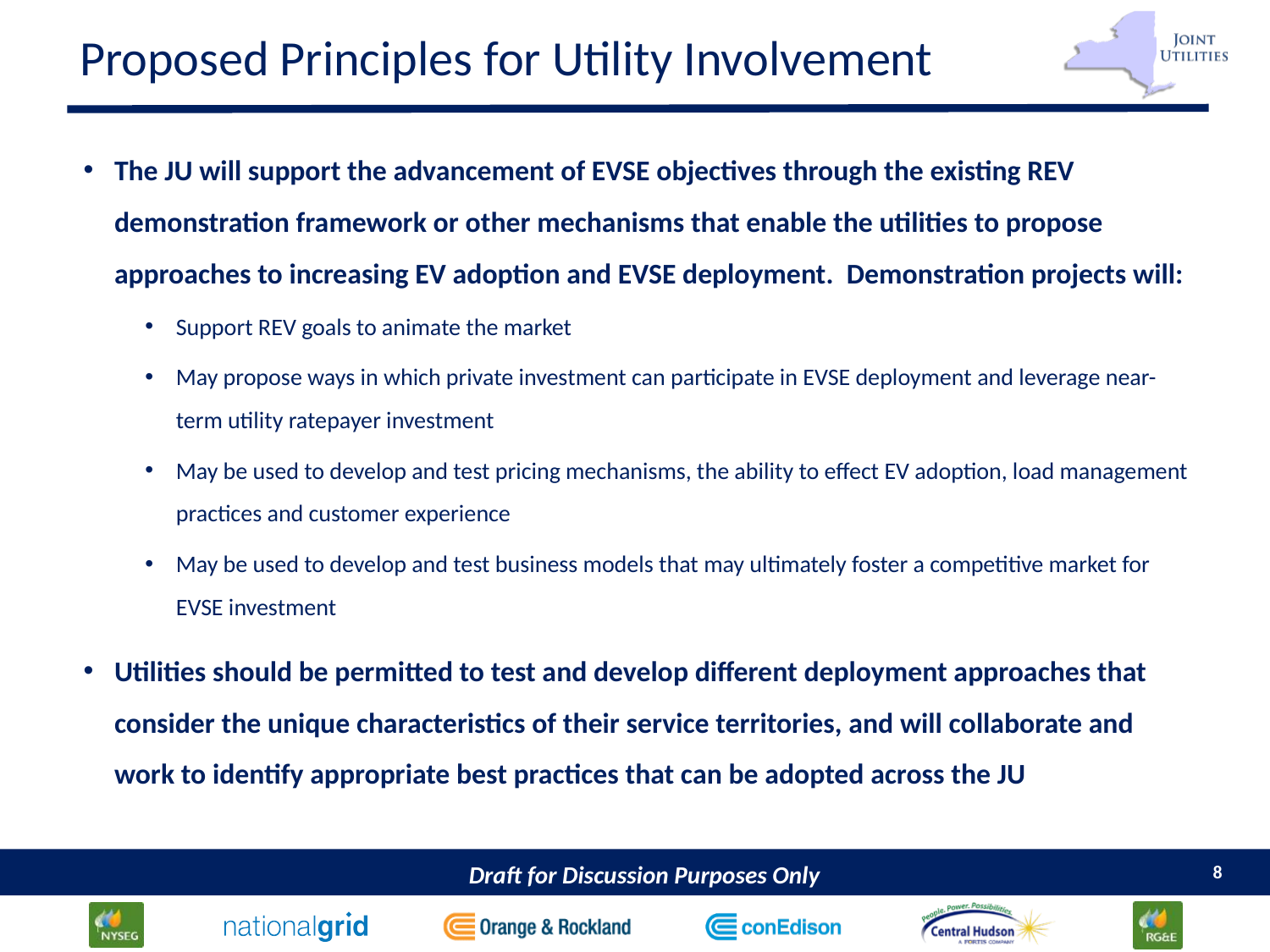

# Proposed Principles for Utility Involvement
The JU will support the advancement of EVSE objectives through the existing REV demonstration framework or other mechanisms that enable the utilities to propose approaches to increasing EV adoption and EVSE deployment.  Demonstration projects will:
Support REV goals to animate the market
May propose ways in which private investment can participate in EVSE deployment and leverage near-term utility ratepayer investment
May be used to develop and test pricing mechanisms, the ability to effect EV adoption, load management practices and customer experience
May be used to develop and test business models that may ultimately foster a competitive market for EVSE investment
Utilities should be permitted to test and develop different deployment approaches that consider the unique characteristics of their service territories, and will collaborate and work to identify appropriate best practices that can be adopted across the JU